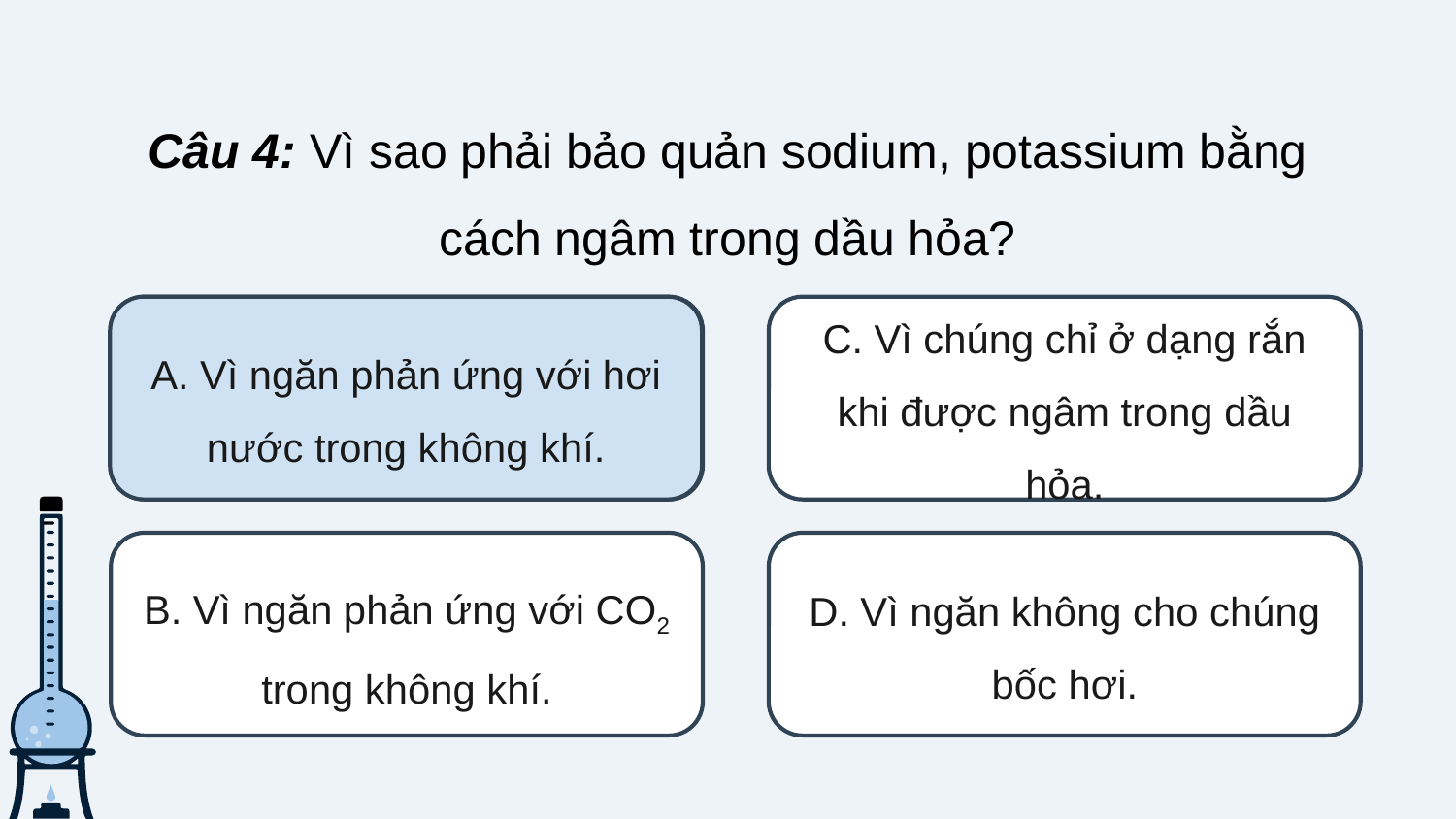

Câu 4: Vì sao phải bảo quản sodium, potassium bằng cách ngâm trong dầu hỏa?
A. Vì ngăn phản ứng với hơi nước trong không khí.
A. Vì ngăn phản ứng với hơi nước trong không khí.
C. Vì chúng chỉ ở dạng rắn khi được ngâm trong dầu hỏa.
B. Vì ngăn phản ứng với CO2 trong không khí.
D. Vì ngăn không cho chúng bốc hơi.